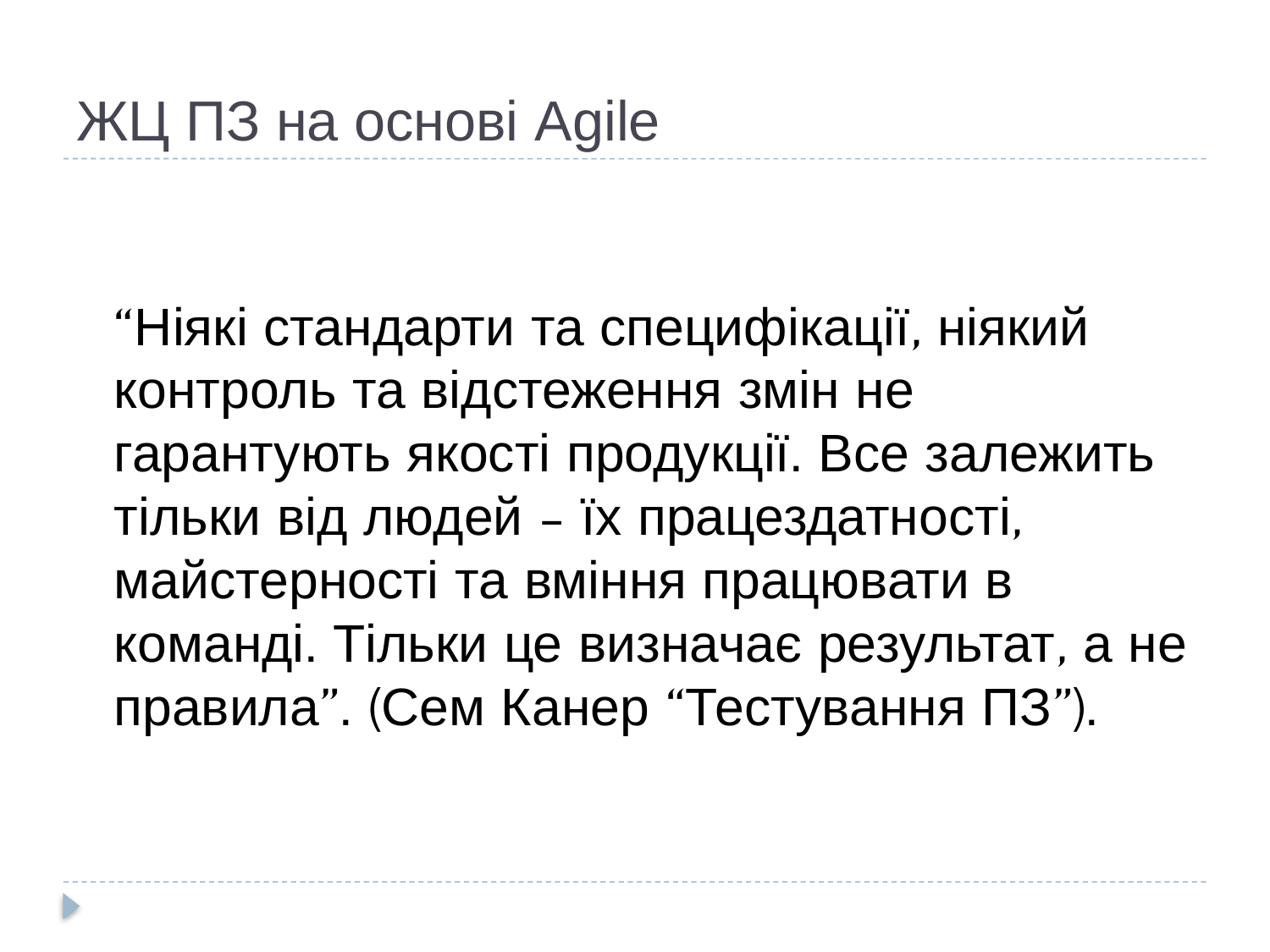

# ЖЦ ПЗ на основі Agile
	“Ніякі стандарти та специфікації, ніякий контроль та відстеження змін не гарантують якості продукції. Все залежить тільки від людей – їх працездатності, майстерності та вміння працювати в команді. Тільки це визначає результат, а не правила”. (Сем Канер “Тестування ПЗ”).